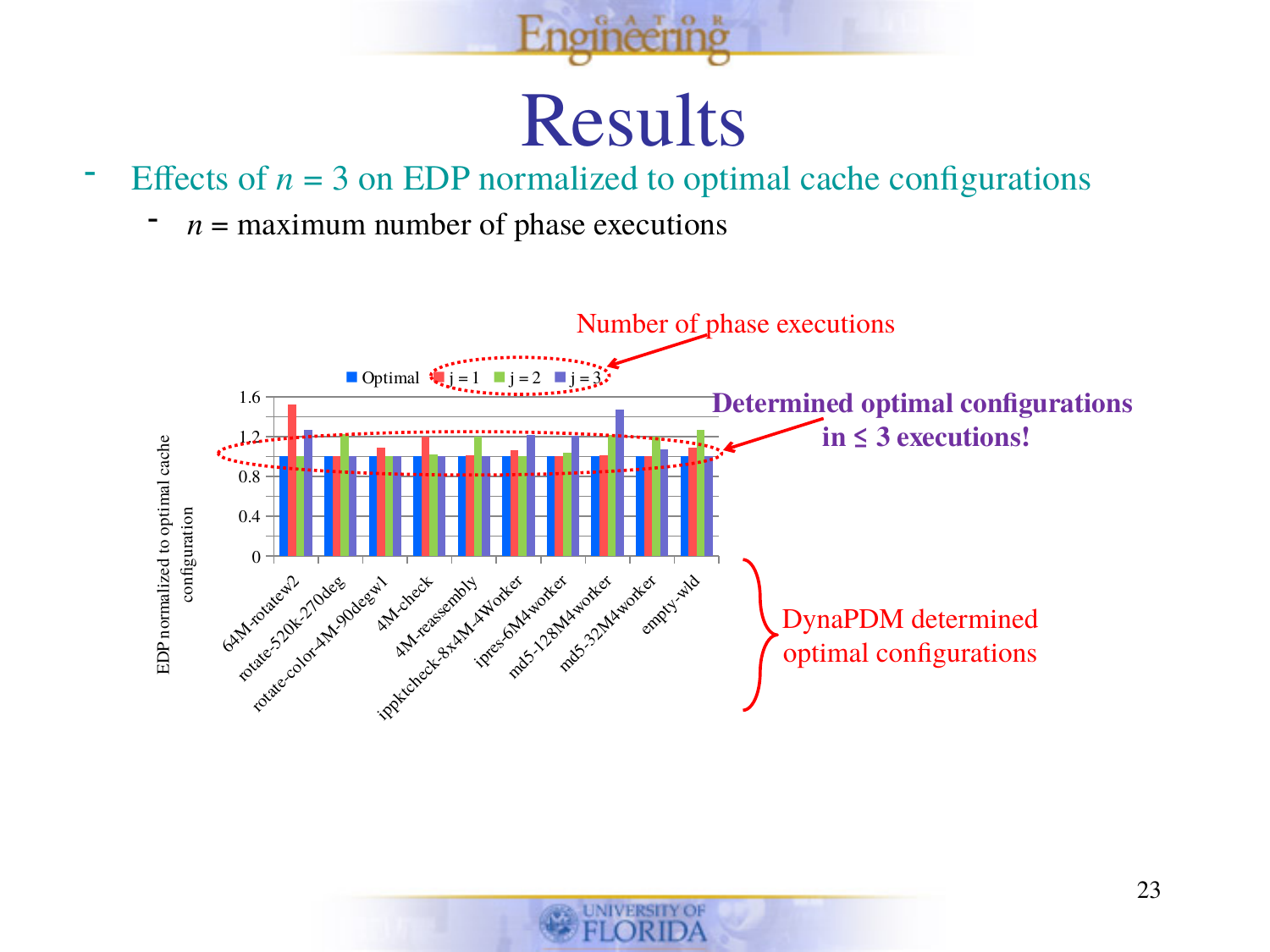

# Results
Effects of n = 3 on EDP normalized to optimal cache configurations
n = maximum number of phase executions

Number of phase executions

### Chart

| Category | Optimal | j = 1 | j = 2 | j = 3 |
|---|---|---|---|---|
| 64M-rotatew2 | 1.0 | 1.524598395350513 | 0.9999999519870639 | 1.2704616826600137 |
| rotate-520k-270deg | 1.0 | 1.0010426183011578 | 1.2273652972214186 | 0.9999980520907561 |
| rotate-color-4M-90degw1 | 1.0 | 1.0918681356591629 | 1.0079087720472648 | 0.9999996255751952 |
| 4M-check | 1.0 | 1.2002412100643995 | 1.021417393413391 | 0.999897917172337 |
| 4M-reassembly | 1.0 | 1.009666822877724 | 1.19580651648088 | 1.0000026004017633 |
| ippktcheck-8x4M-4Worker | 1.0 | 1.06021483700679 | 0.9999946342648052 | 1.2135382134354635 |
| ipres-6M4worker | 1.0 | 0.9999998323297622 | 1.034892578690146 | 1.2108451398557754 |
| md5-128M4worker | 1.0 | 1.0117494383354597 | 1.2167210559958828 | 1.470552187168384 |
| md5-32M4worker | 1.0 | 1.000000014190178 | 1.198509793072239 | 1.0684792823545437 |
| empty-wld | 1.0 | 1.087613360639353 | 1.270498664593996 | 1.000327192842819 |
Determined optimal configurations
in ≤ 3 executions!

DynaPDM determined
optimal configurations
23